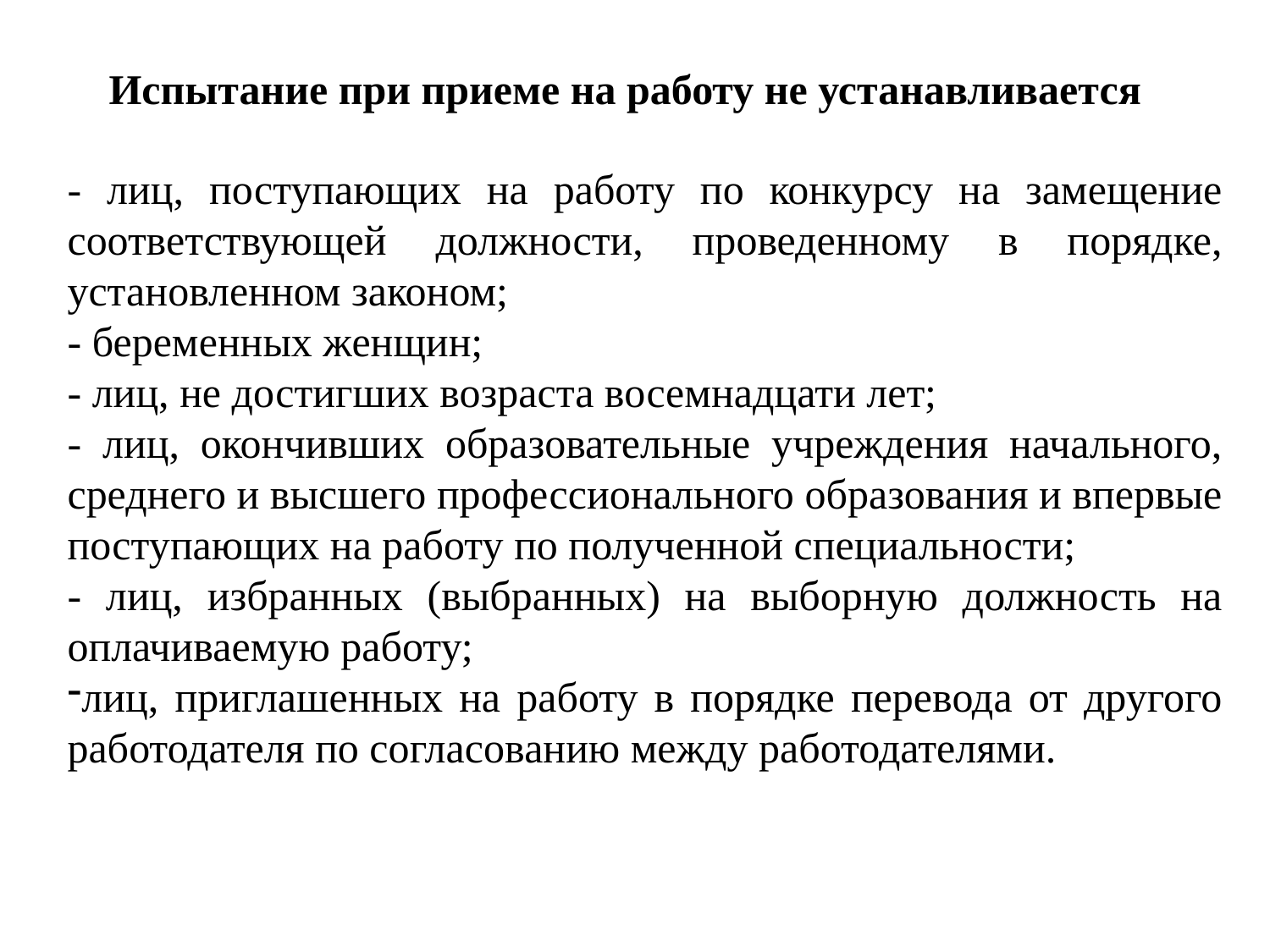

Испытание при приеме на работу не устанавливается
- лиц, поступающих на работу по конкурсу на замещение соответствующей должности, проведенному в порядке, установленном законом;
- беременных женщин;
- лиц, не достигших возраста восемнадцати лет;
- лиц, окончивших образовательные учреждения начального, среднего и высшего профессионального образования и впервые поступающих на работу по полученной специальности;
- лиц, избранных (выбранных) на выборную должность на оплачиваемую работу;
лиц, приглашенных на работу в порядке перевода от другого работодателя по согласованию между работодателями.